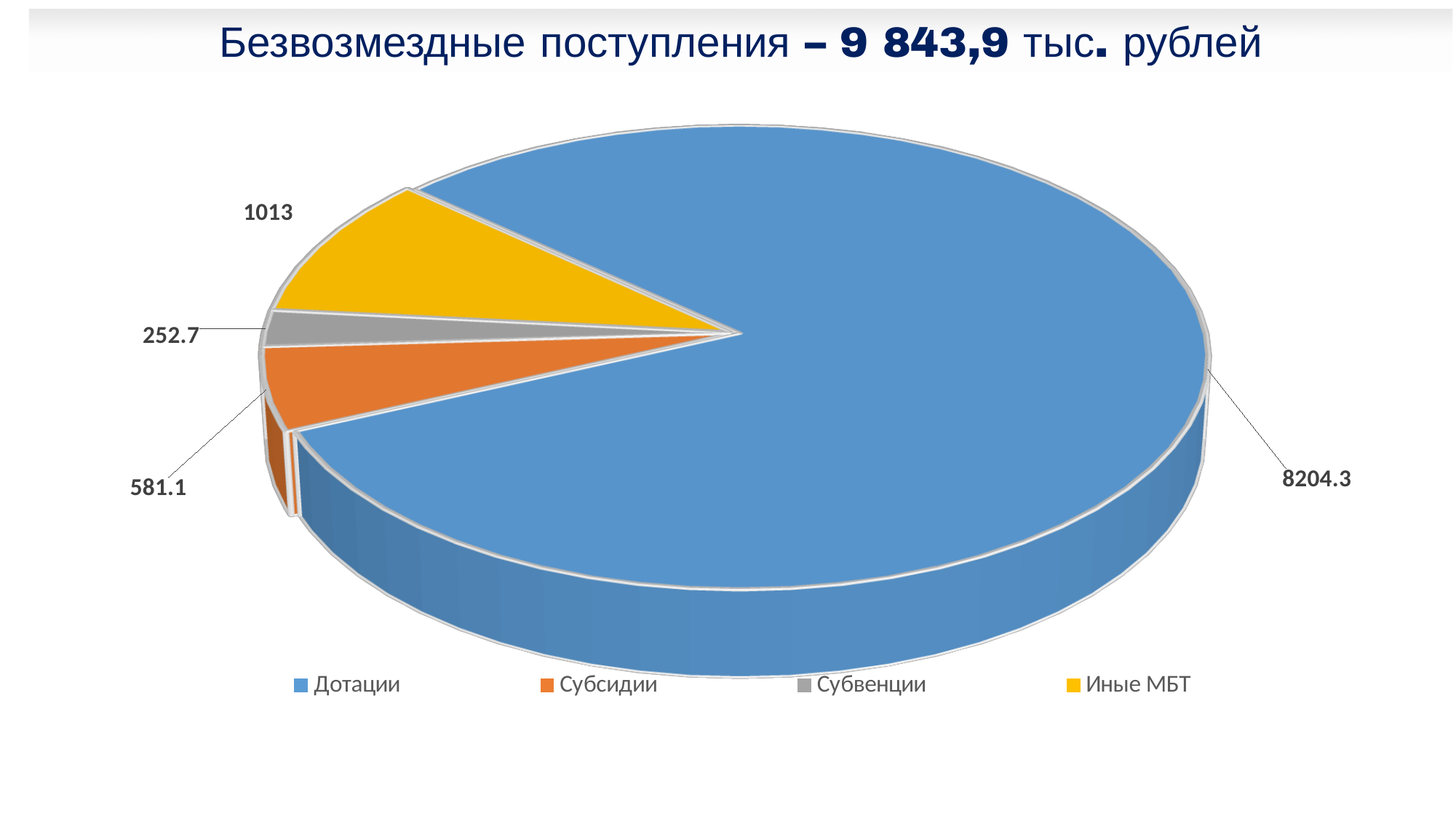

Безвозмездные поступления – 9 843,9 тыс. рублей

[unsupported chart]